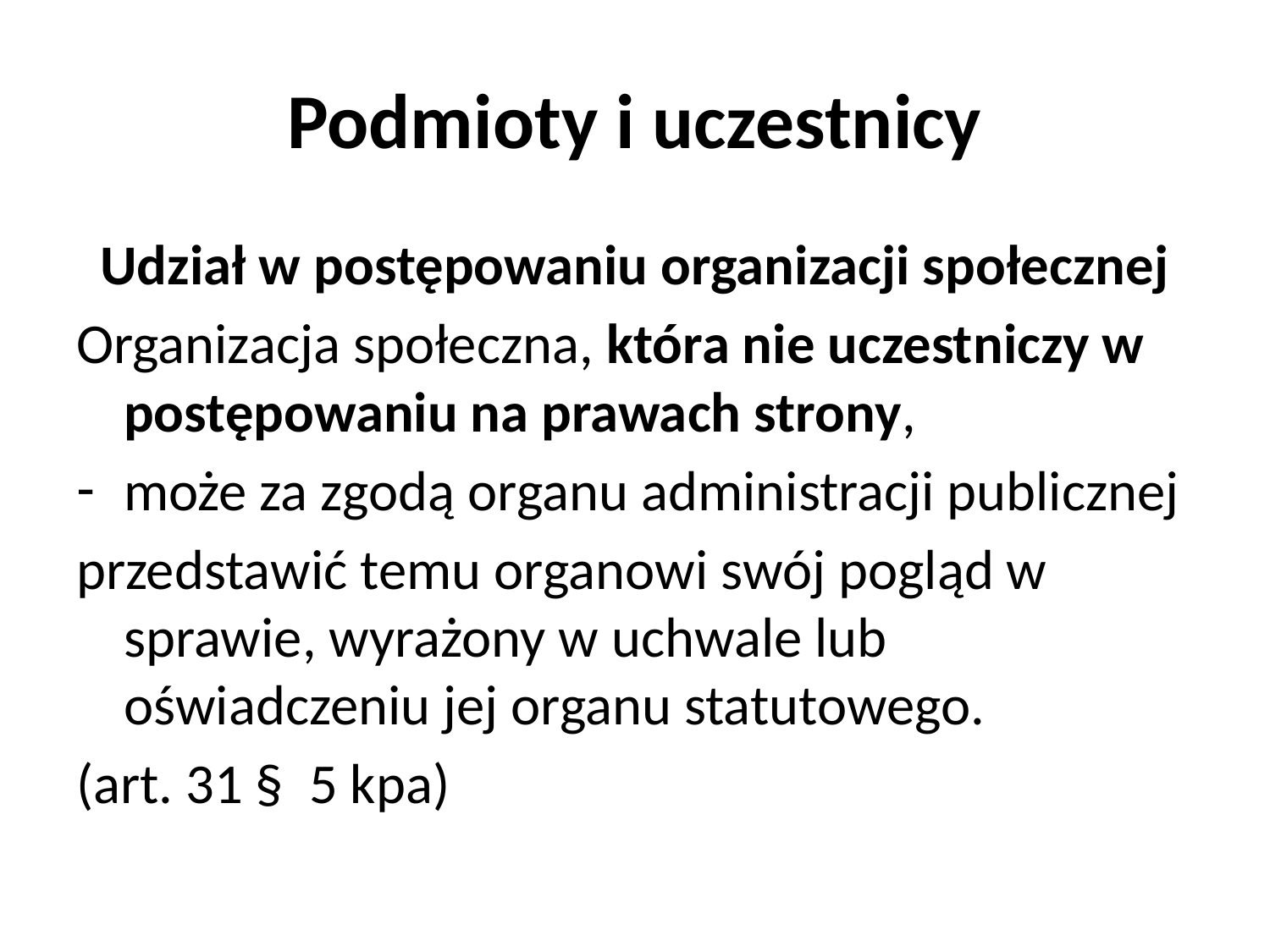

# Podmioty i uczestnicy
Udział w postępowaniu organizacji społecznej
Organizacja społeczna, która nie uczestniczy w postępowaniu na prawach strony,
może za zgodą organu administracji publicznej
przedstawić temu organowi swój pogląd w sprawie, wyrażony w uchwale lub oświadczeniu jej organu statutowego.
(art. 31 §  5 kpa)